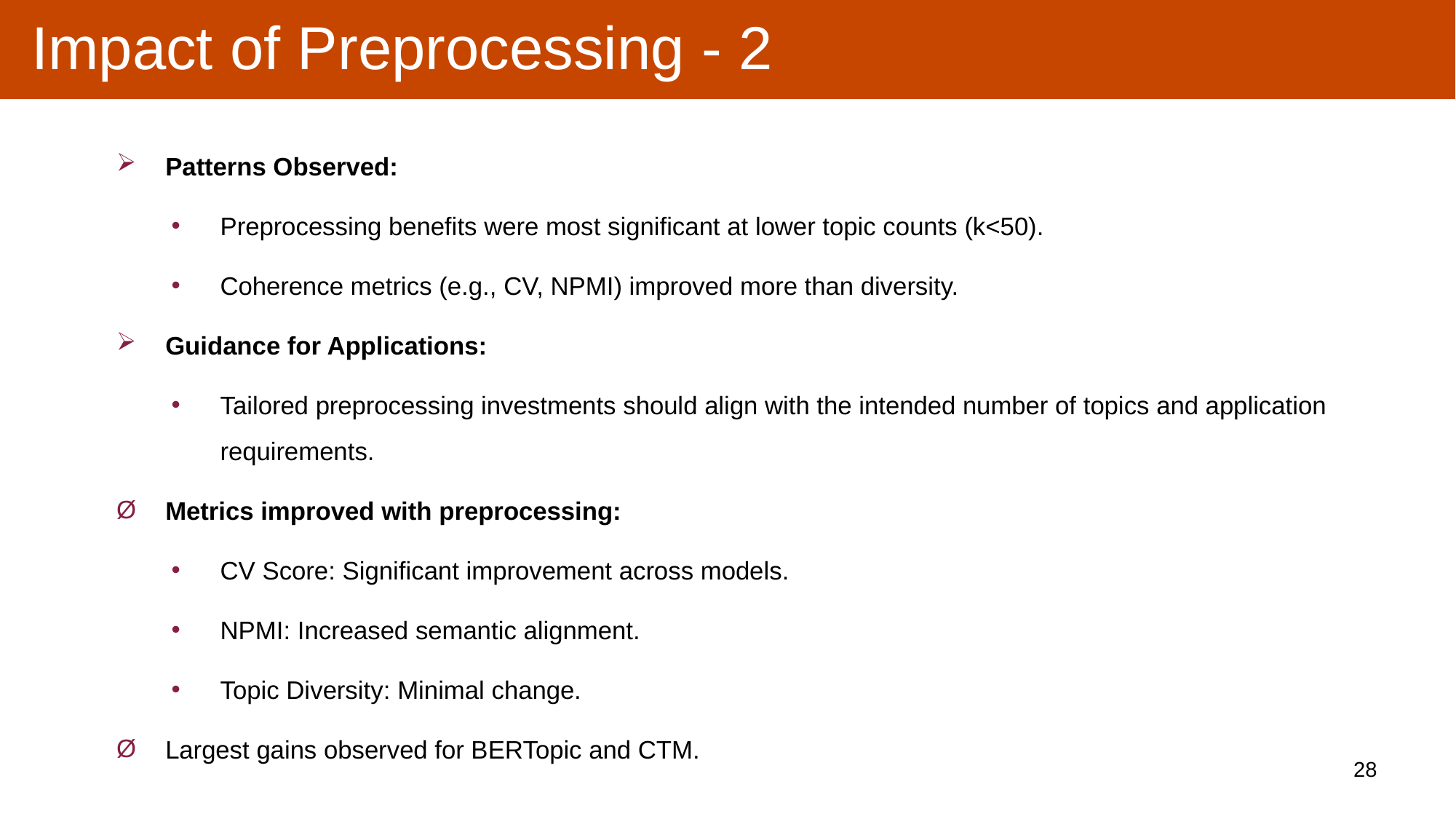

# Impact of Preprocessing - 2
Patterns Observed:
Preprocessing benefits were most significant at lower topic counts (k<50).
Coherence metrics (e.g., CV, NPMI) improved more than diversity.
Guidance for Applications:
Tailored preprocessing investments should align with the intended number of topics and application requirements.
Metrics improved with preprocessing:
CV Score: Significant improvement across models.
NPMI: Increased semantic alignment.
Topic Diversity: Minimal change.
Largest gains observed for BERTopic and CTM.

28